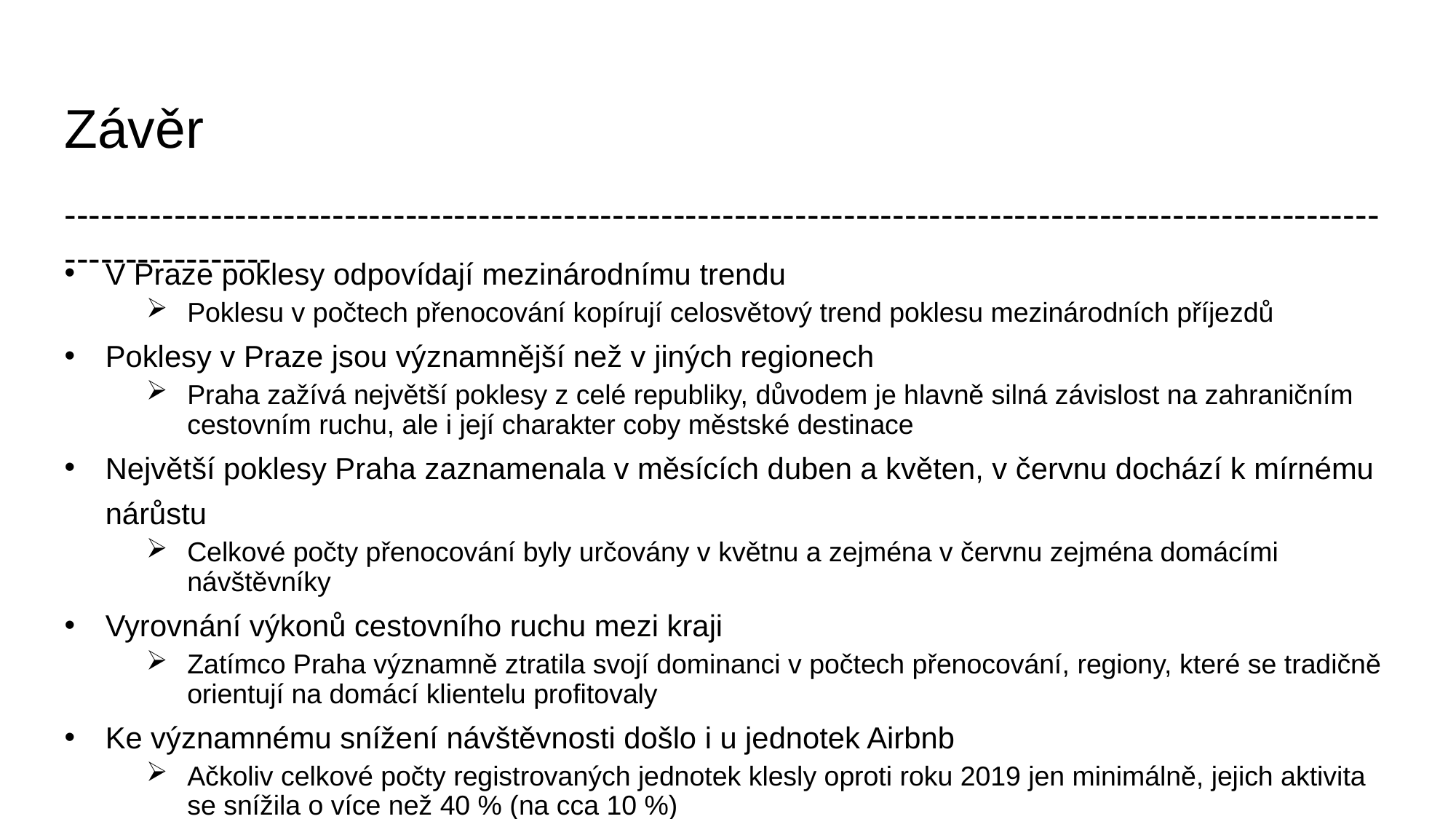

Závěr
V Praze poklesy odpovídají mezinárodnímu trendu
Poklesu v počtech přenocování kopírují celosvětový trend poklesu mezinárodních příjezdů
Poklesy v Praze jsou významnější než v jiných regionech
Praha zažívá největší poklesy z celé republiky, důvodem je hlavně silná závislost na zahraničním cestovním ruchu, ale i její charakter coby městské destinace
Největší poklesy Praha zaznamenala v měsících duben a květen, v červnu dochází k mírnému nárůstu
Celkové počty přenocování byly určovány v květnu a zejména v červnu zejména domácími návštěvníky
Vyrovnání výkonů cestovního ruchu mezi kraji
Zatímco Praha významně ztratila svojí dominanci v počtech přenocování, regiony, které se tradičně orientují na domácí klientelu profitovaly
Ke významnému snížení návštěvnosti došlo i u jednotek Airbnb
Ačkoliv celkové počty registrovaných jednotek klesly oproti roku 2019 jen minimálně, jejich aktivita se snížila o více než 40 % (na cca 10 %)